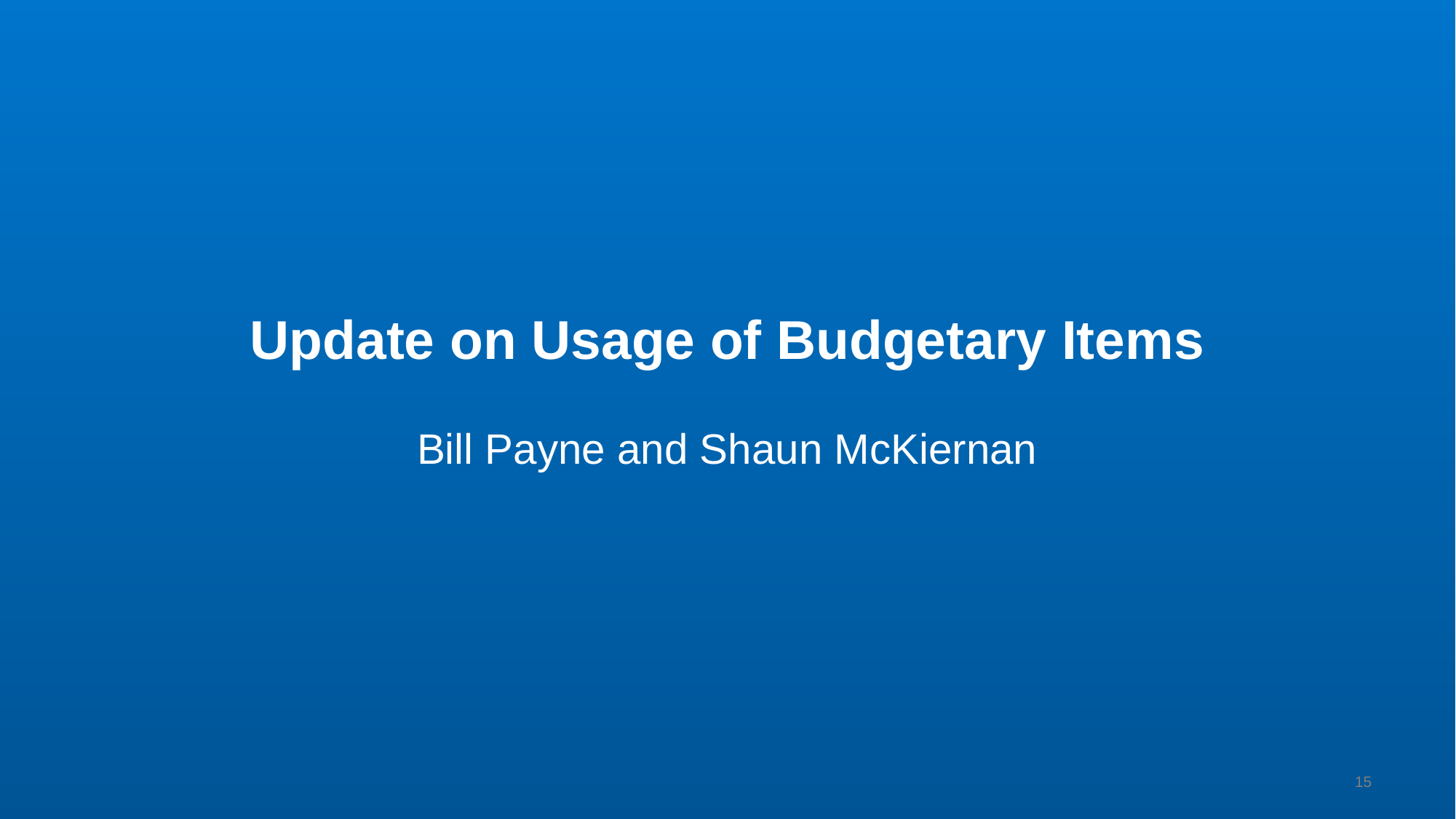

# Update on Usage of Budgetary Items Bill Payne and Shaun McKiernan
15